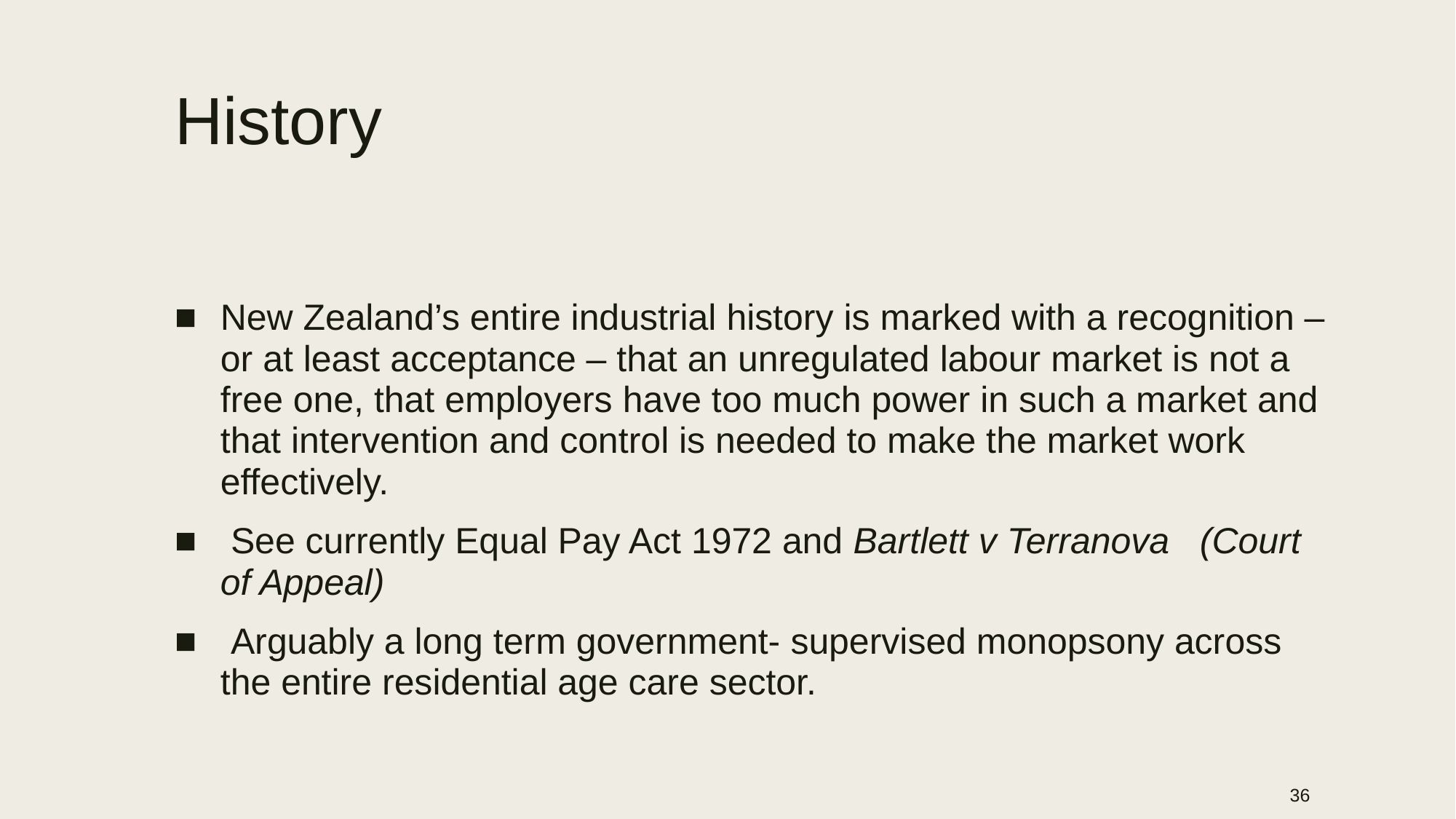

# History
New Zealand’s entire industrial history is marked with a recognition – or at least acceptance – that an unregulated labour market is not a free one, that employers have too much power in such a market and that intervention and control is needed to make the market work effectively.
 See currently Equal Pay Act 1972 and Bartlett v Terranova   (Court of Appeal)
 Arguably a long term government- supervised monopsony across the entire residential age care sector.
36